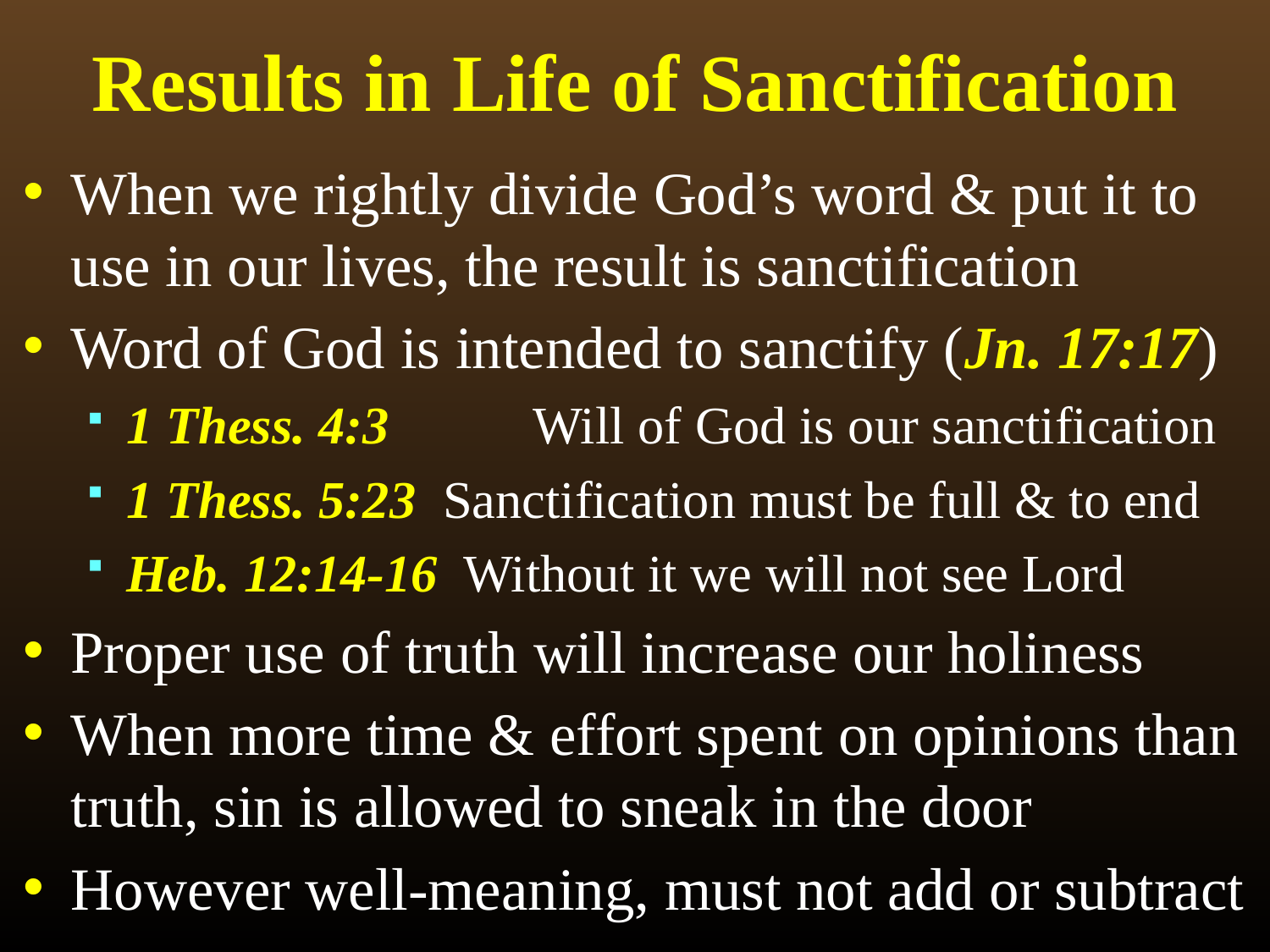

# Results in Life of Sanctification
When we rightly divide God’s word & put it to use in our lives, the result is sanctification
Word of God is intended to sanctify (Jn. 17:17)
1 Thess. 4:3	  Will of God is our sanctification
1 Thess. 5:23  Sanctification must be full & to end
Heb. 12:14-16  Without it we will not see Lord
Proper use of truth will increase our holiness
When more time & effort spent on opinions than truth, sin is allowed to sneak in the door
However well-meaning, must not add or subtract